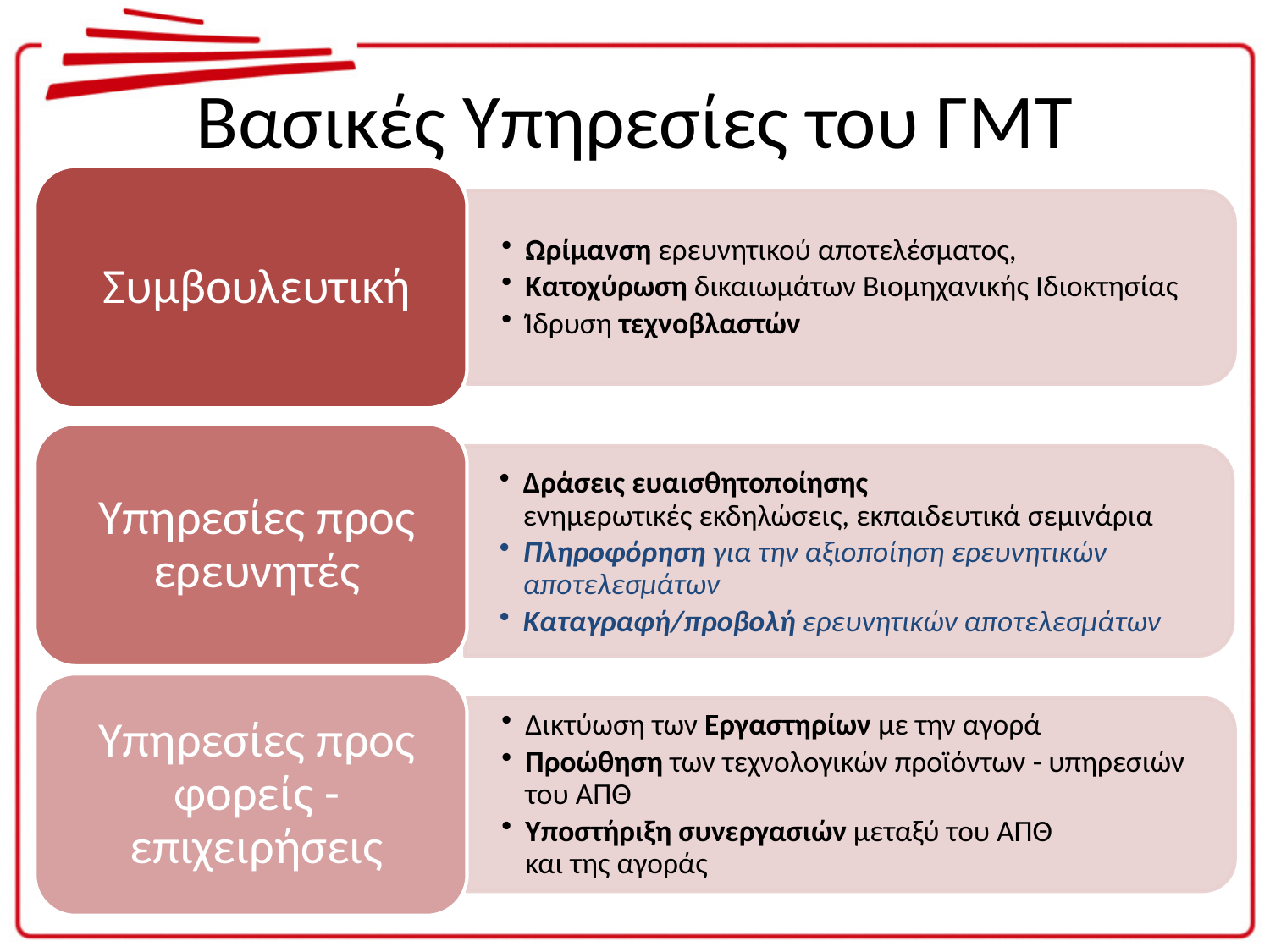

# Βασικές Υπηρεσίες του ΓΜΤ
Ωρίμανση ερευνητικού αποτελέσματος,
Κατοχύρωση δικαιωμάτων Βιομηχανικής Ιδιοκτησίας
Ίδρυση τεχνοβλαστών
Συμβουλευτική

Δράσεις ευαισθητοποίησης ενημερωτικές εκδηλώσεις, εκπαιδευτικά σεμινάρια
Πληροφόρηση για την αξιοποίηση ερευνητικών αποτελεσμάτων
Καταγραφή/προβολή ερευνητικών αποτελεσμάτων

Υπηρεσίες προς ερευνητές
Δικτύωση των Εργαστηρίων με την αγορά
Προώθηση των τεχνολογικών προϊόντων - υπηρεσιών του ΑΠΘ
Υποστήριξη συνεργασιών μεταξύ του ΑΠΘ και της αγοράς
Υπηρεσίες προς φορείς -επιχειρήσεις